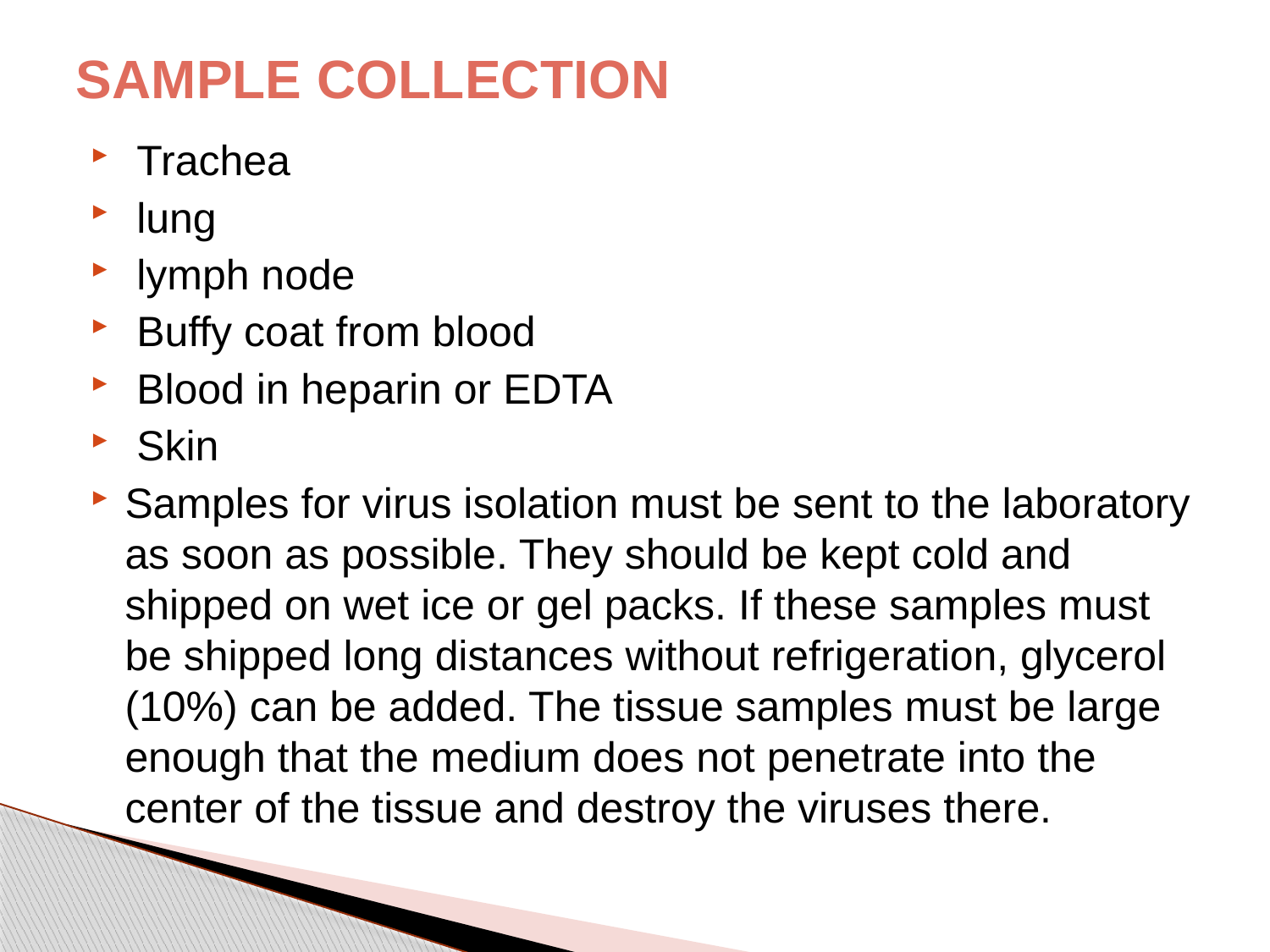

# SAMPLE COLLECTION
 Trachea
 lung
 lymph node
 Buffy coat from blood
 Blood in heparin or EDTA
 Skin
Samples for virus isolation must be sent to the laboratory as soon as possible. They should be kept cold and shipped on wet ice or gel packs. If these samples must be shipped long distances without refrigeration, glycerol (10%) can be added. The tissue samples must be large enough that the medium does not penetrate into the center of the tissue and destroy the viruses there.